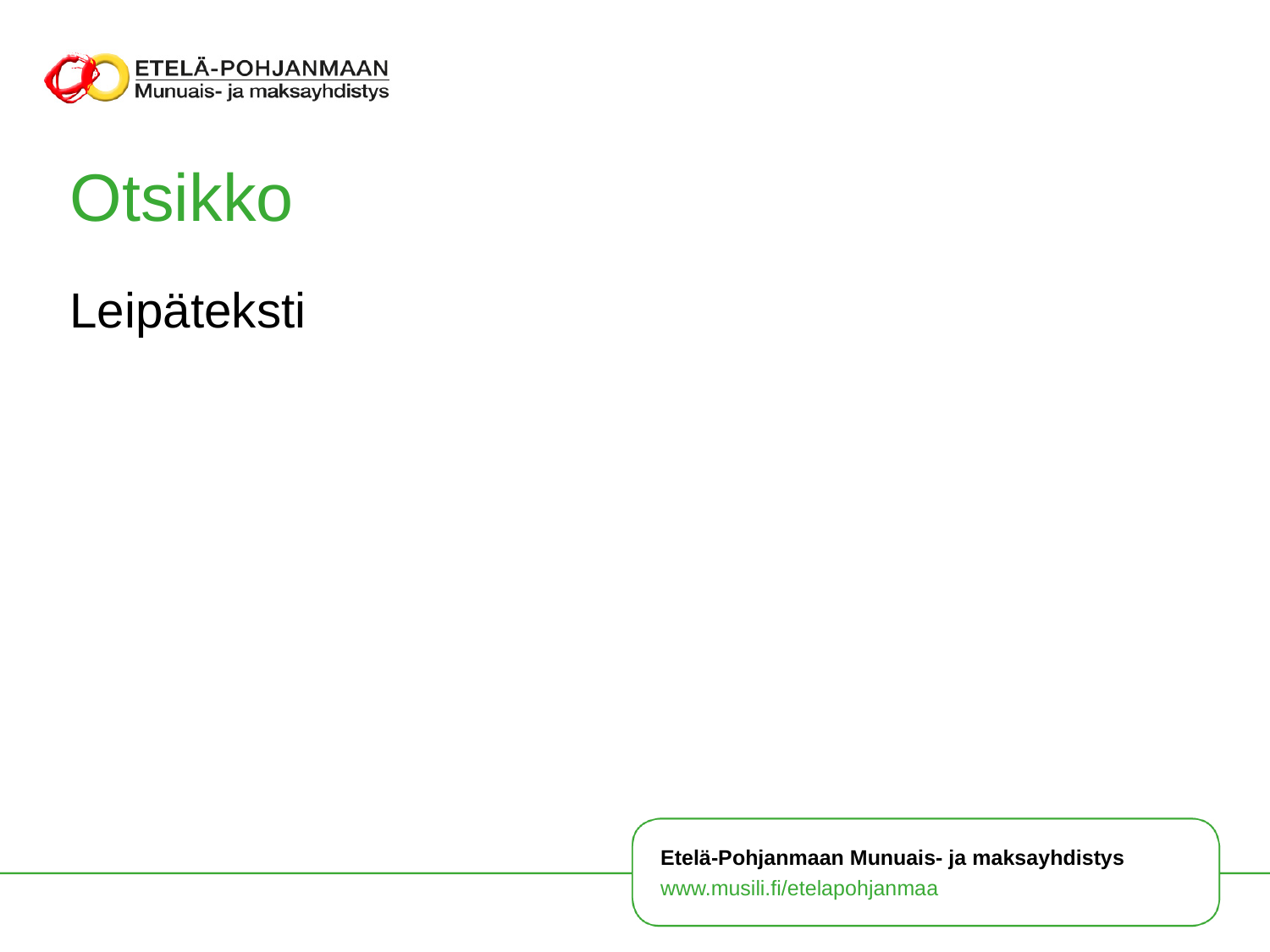

# Otsikko
Leipäteksti
Etelä-Pohjanmaan Munuais- ja maksayhdistys
www.musili.fi/etelapohjanmaa